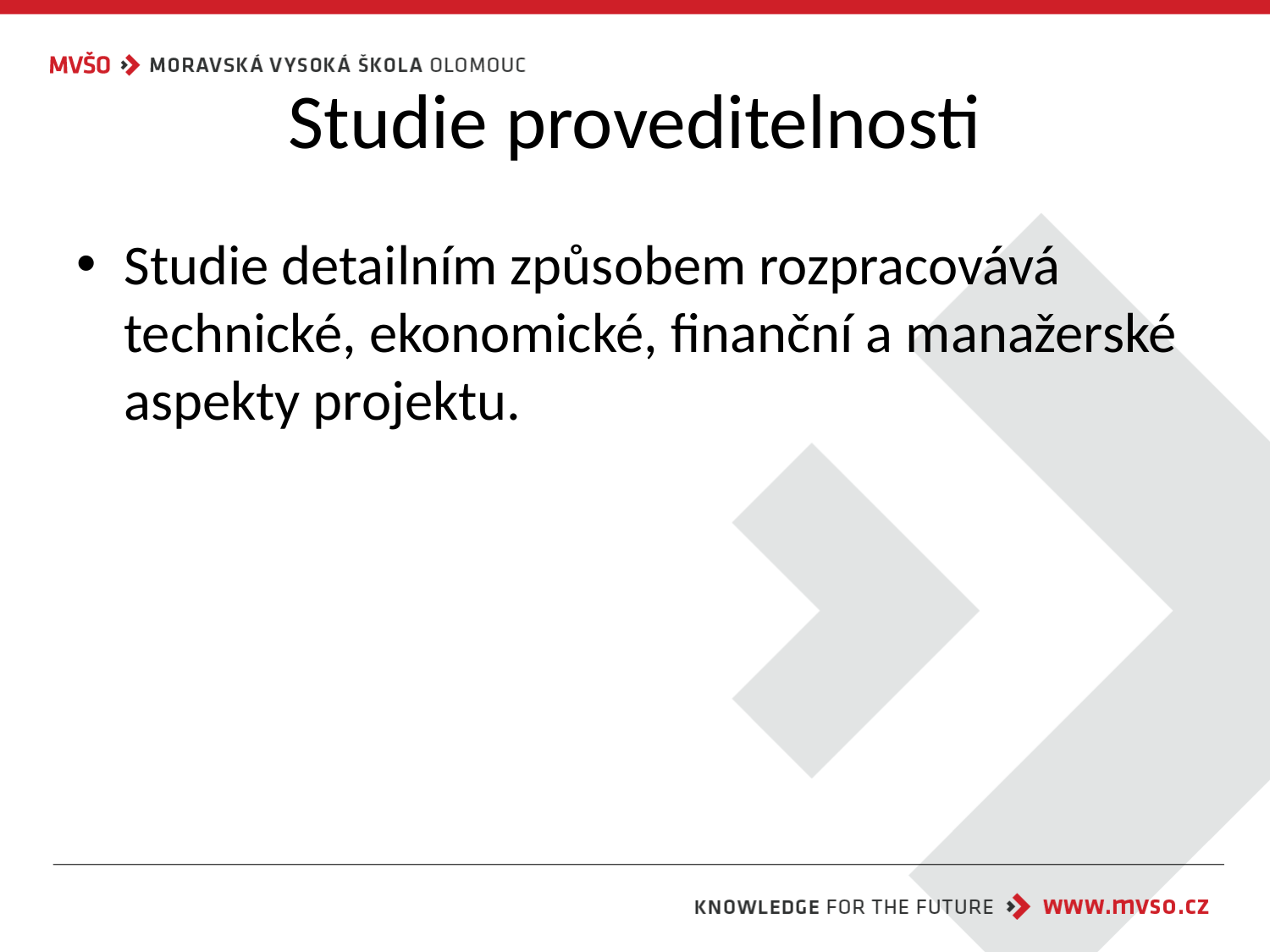

# Studie proveditelnosti
Studie detailním způsobem rozpracovává technické, ekonomické, finanční a manažerské aspekty projektu.